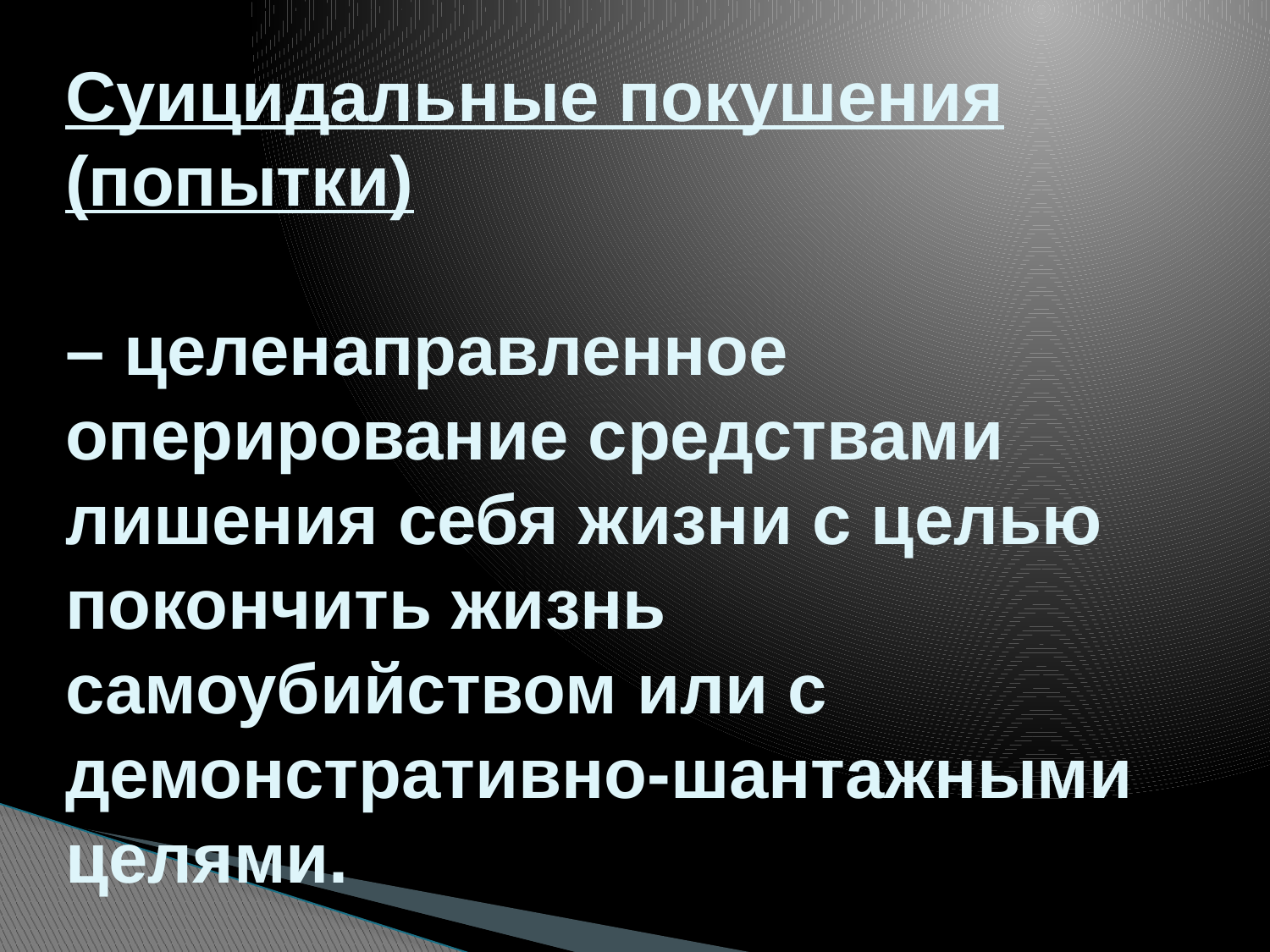

# Суицидальные покушения (попытки) – целенаправленное оперирование средствами лишения себя жизни с целью покончить жизнь самоубийством или с демонстративно-шантажными целями.